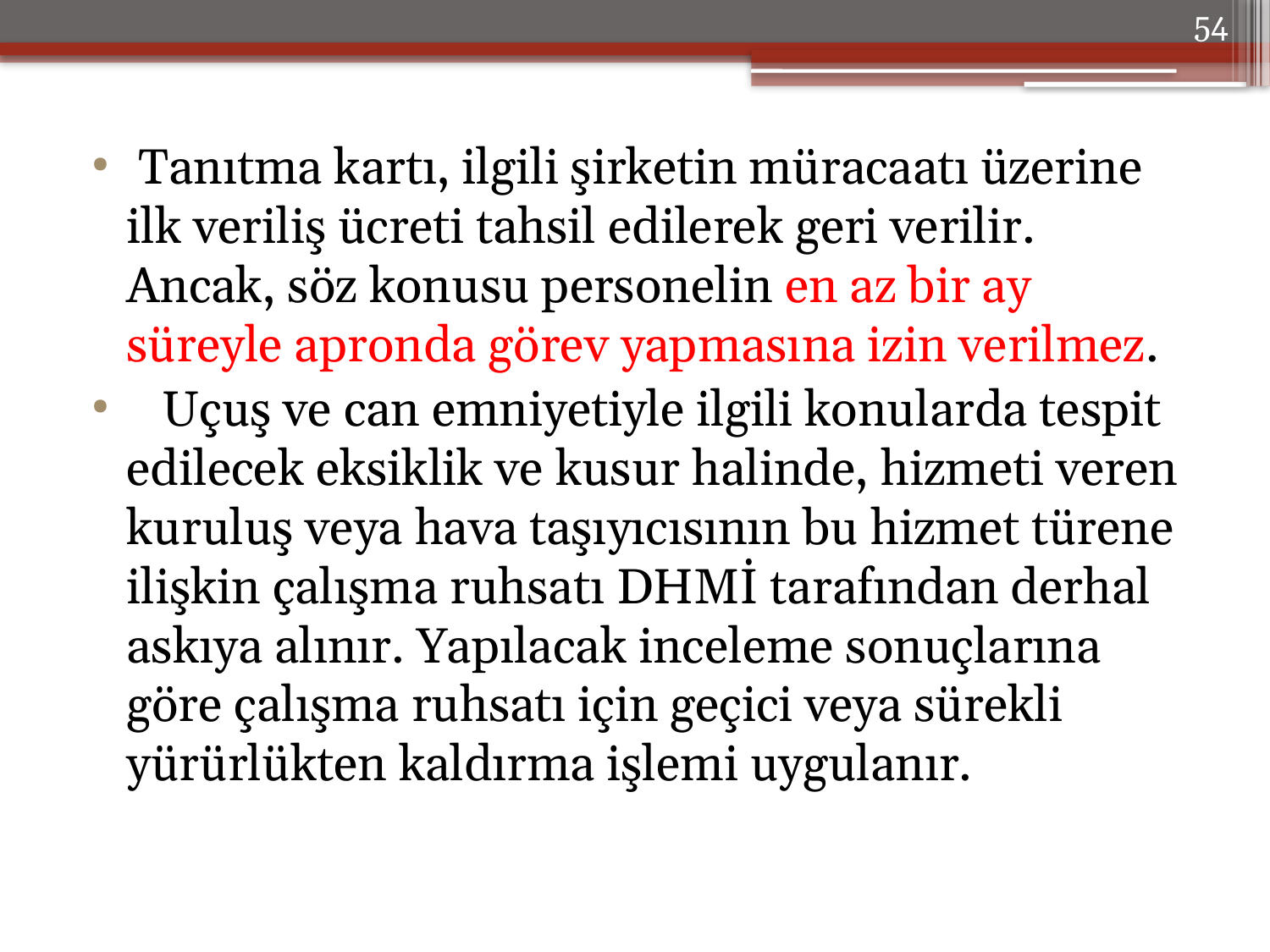

54
 Tanıtma kartı, ilgili şirketin müracaatı üzerine ilk veriliş ücreti tahsil edilerek geri verilir. Ancak, söz konusu personelin en az bir ay süreyle apronda görev yapmasına izin verilmez.
   Uçuş ve can emniyetiyle ilgili konularda tespit edilecek eksiklik ve kusur halinde, hizmeti veren kuruluş veya hava taşıyıcısının bu hizmet türene ilişkin çalışma ruhsatı DHMİ tarafından derhal askıya alınır. Yapılacak inceleme sonuçlarına göre çalışma ruhsatı için geçici veya sürekli yürürlükten kaldırma işlemi uygulanır.